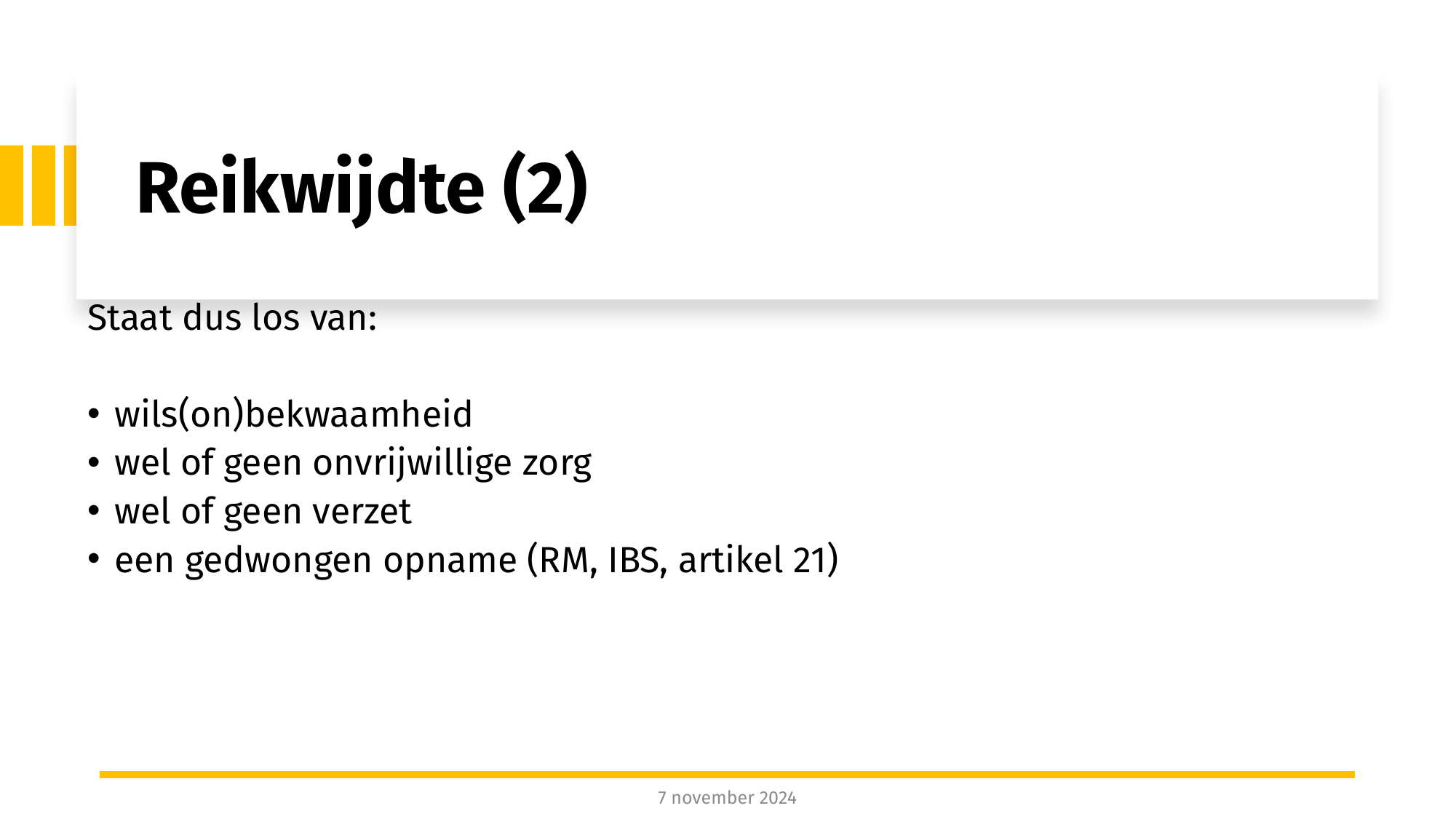

# Reikwijdte (2)

Staat dus los van:

wils(on)bekwaamheid
wel of geen onvrijwillige zorg
wel of geen verzet
een gedwongen opname (RM, IBS, artikel 21)
7 november 2024